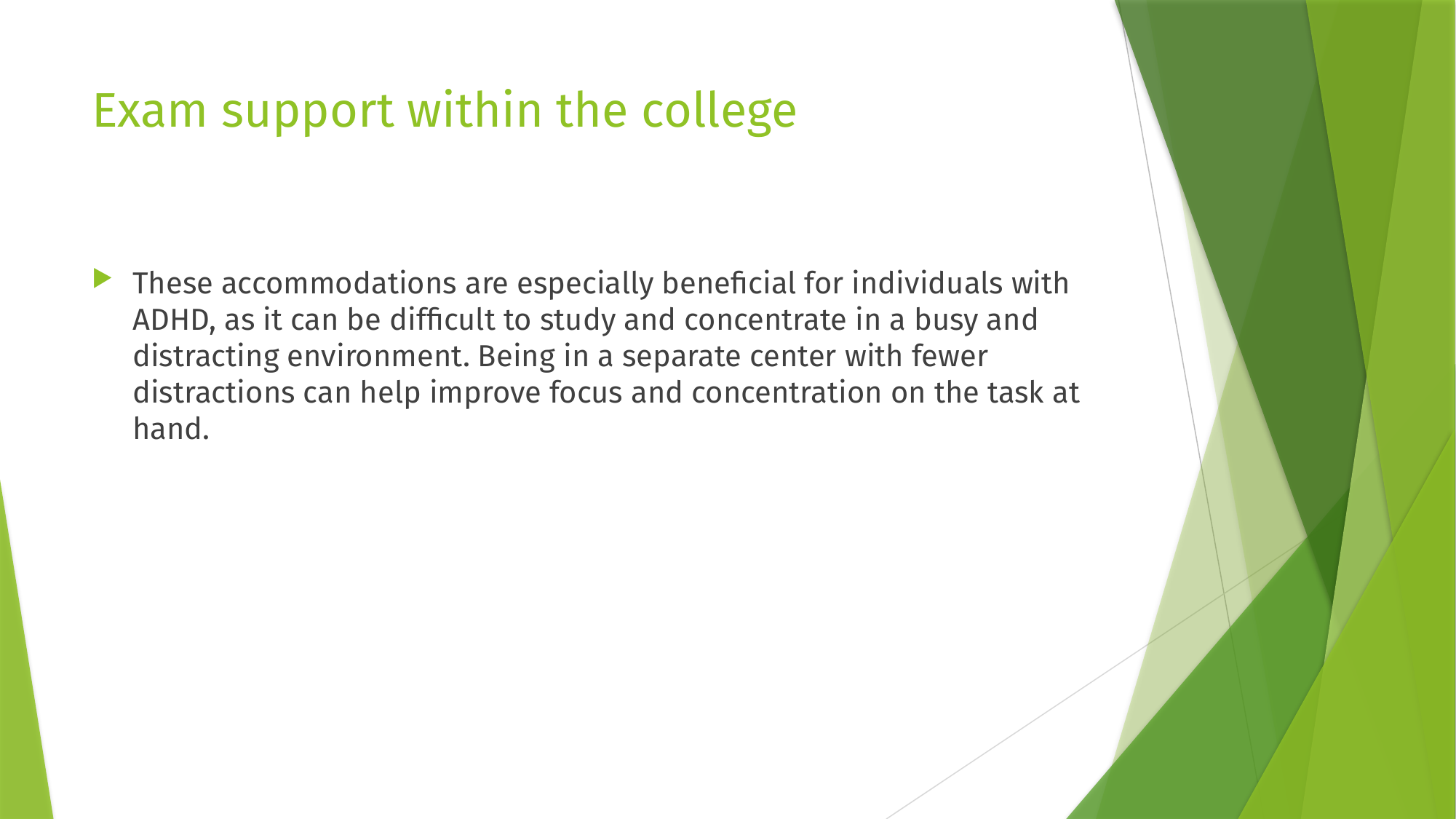

# Exam support within the college
These accommodations are especially beneficial for individuals with ADHD, as it can be difficult to study and concentrate in a busy and distracting environment. Being in a separate center with fewer distractions can help improve focus and concentration on the task at hand.